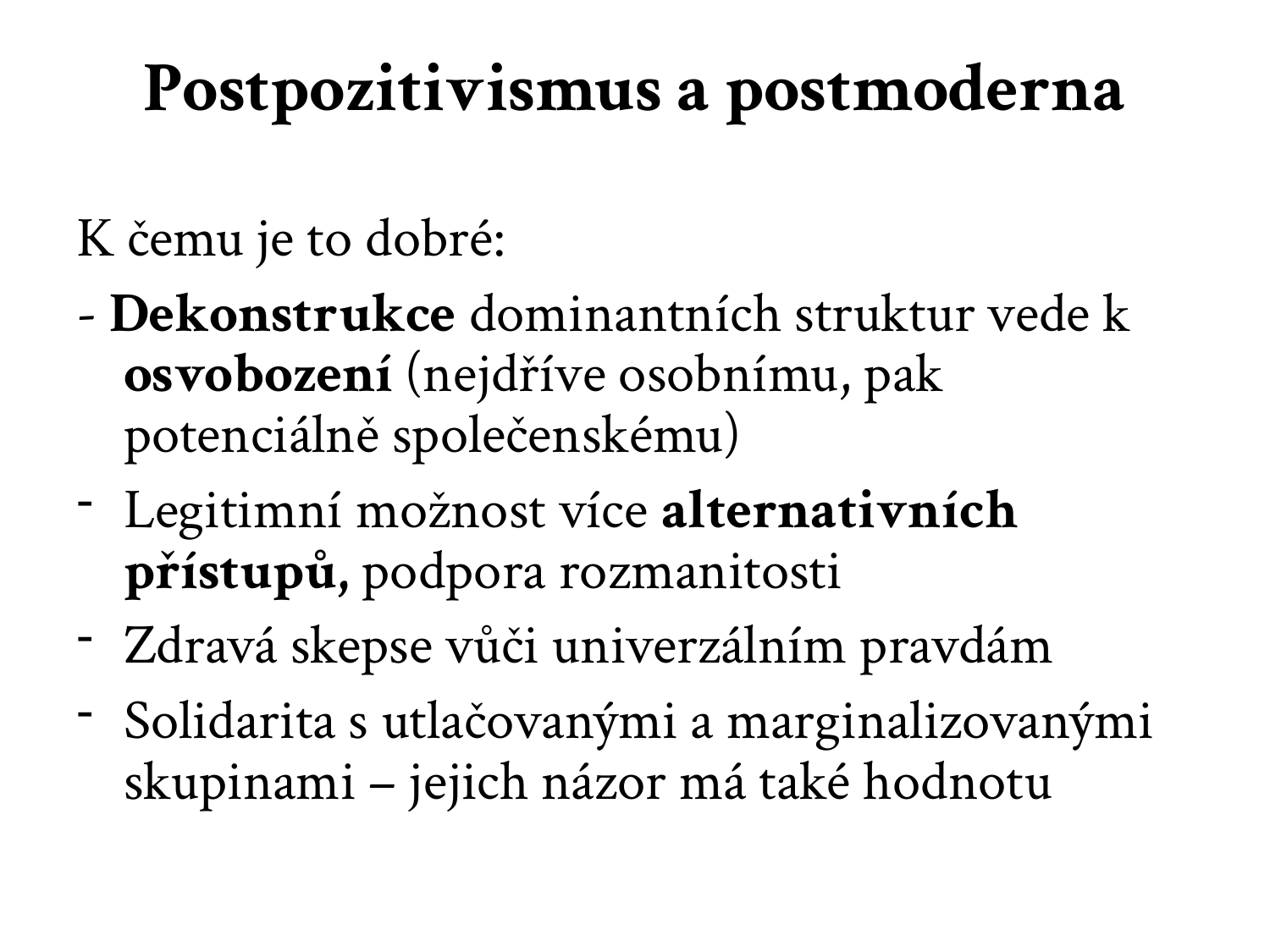

Postpozitivismus a postmoderna
K čemu je to dobré:
- Dekonstrukce dominantních struktur vede k osvobození (nejdříve osobnímu, pak potenciálně společenskému)
Legitimní možnost více alternativních přístupů, podpora rozmanitosti
Zdravá skepse vůči univerzálním pravdám
Solidarita s utlačovanými a marginalizovanými skupinami – jejich názor má také hodnotu